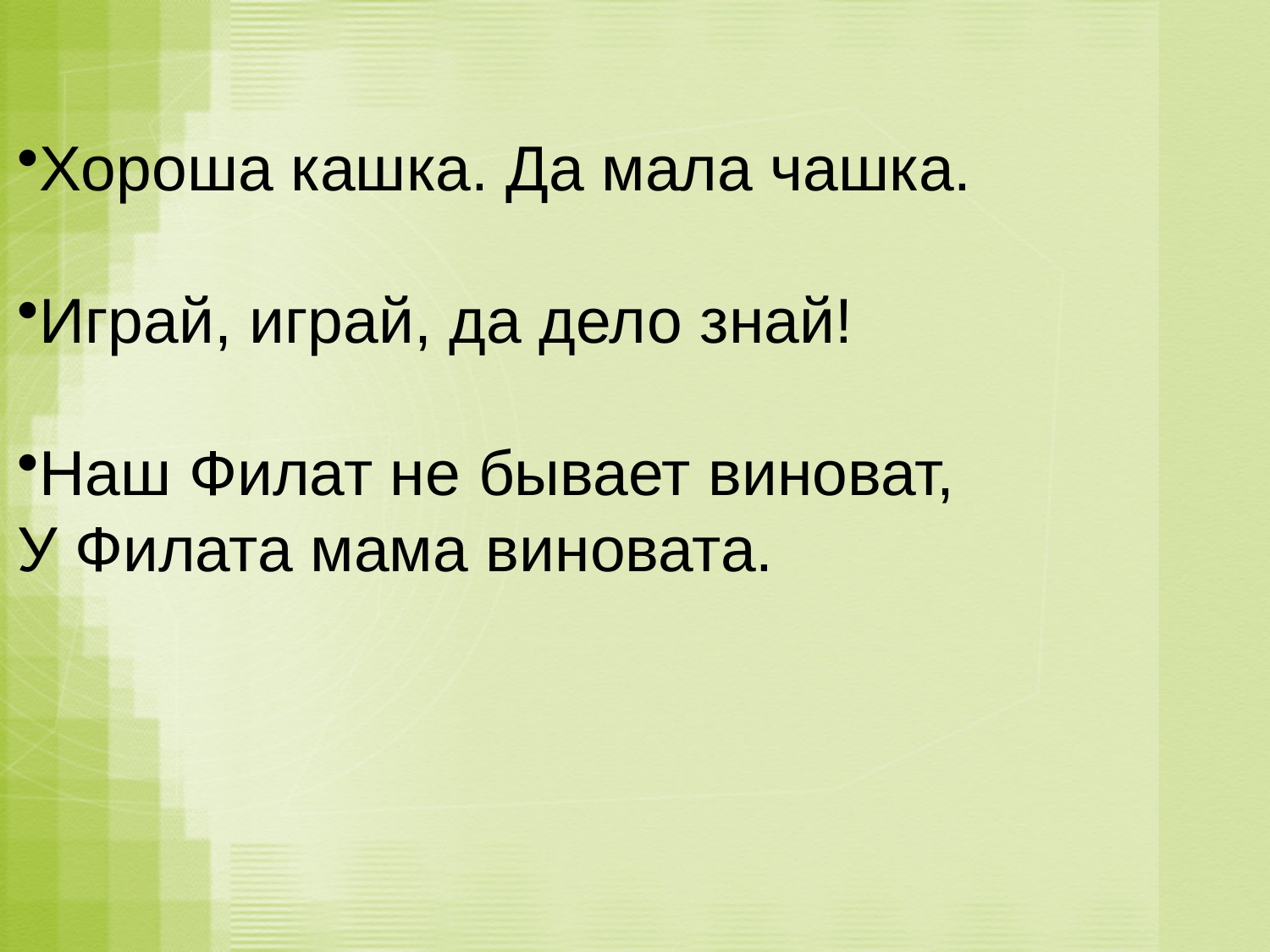

#
Хороша кашка. Да мала чашка.

Играй, играй, да дело знай!

Наш Филат не бывает виноват,
У Филата мама виновата.